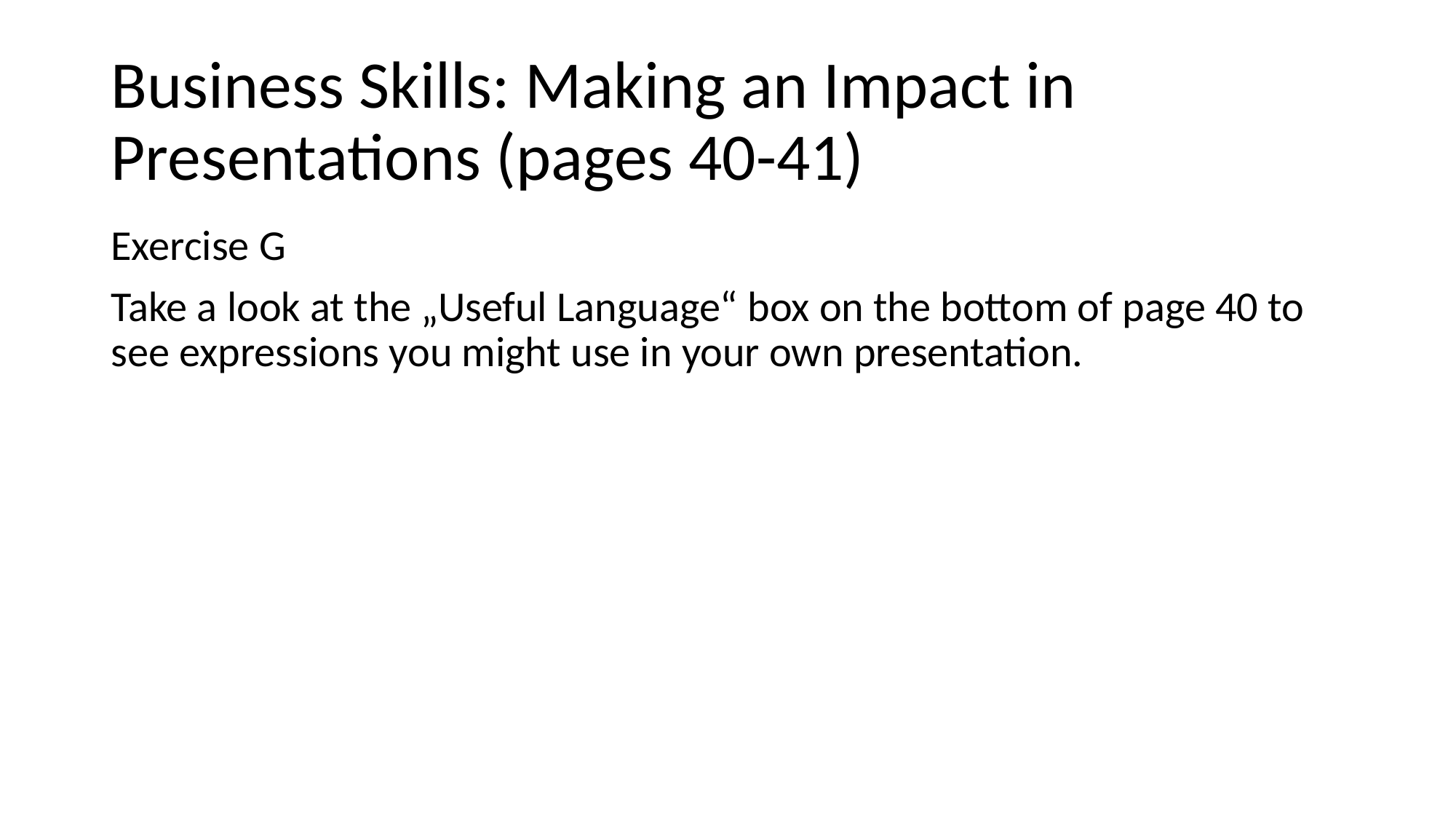

# Business Skills: Making an Impact in Presentations (pages 40-41)
Exercise G
Take a look at the „Useful Language“ box on the bottom of page 40 to see expressions you might use in your own presentation.